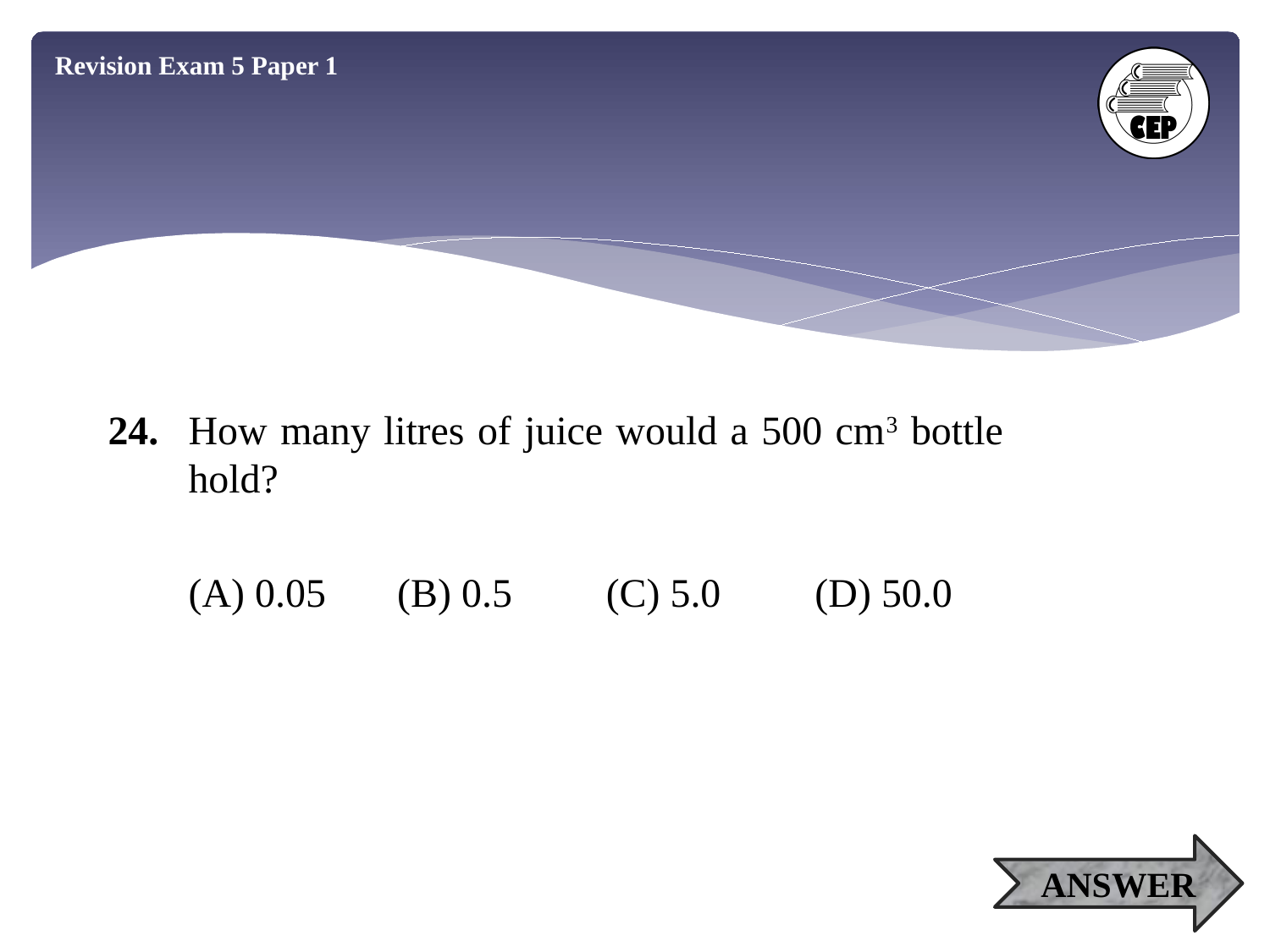

Revision Exam 5 Paper 1
24.	How many litres of juice would a 500 cm3 bottle hold?
(A) 0.05
(B) 0.5
(C) 5.0
(D) 50.0
ANSWER